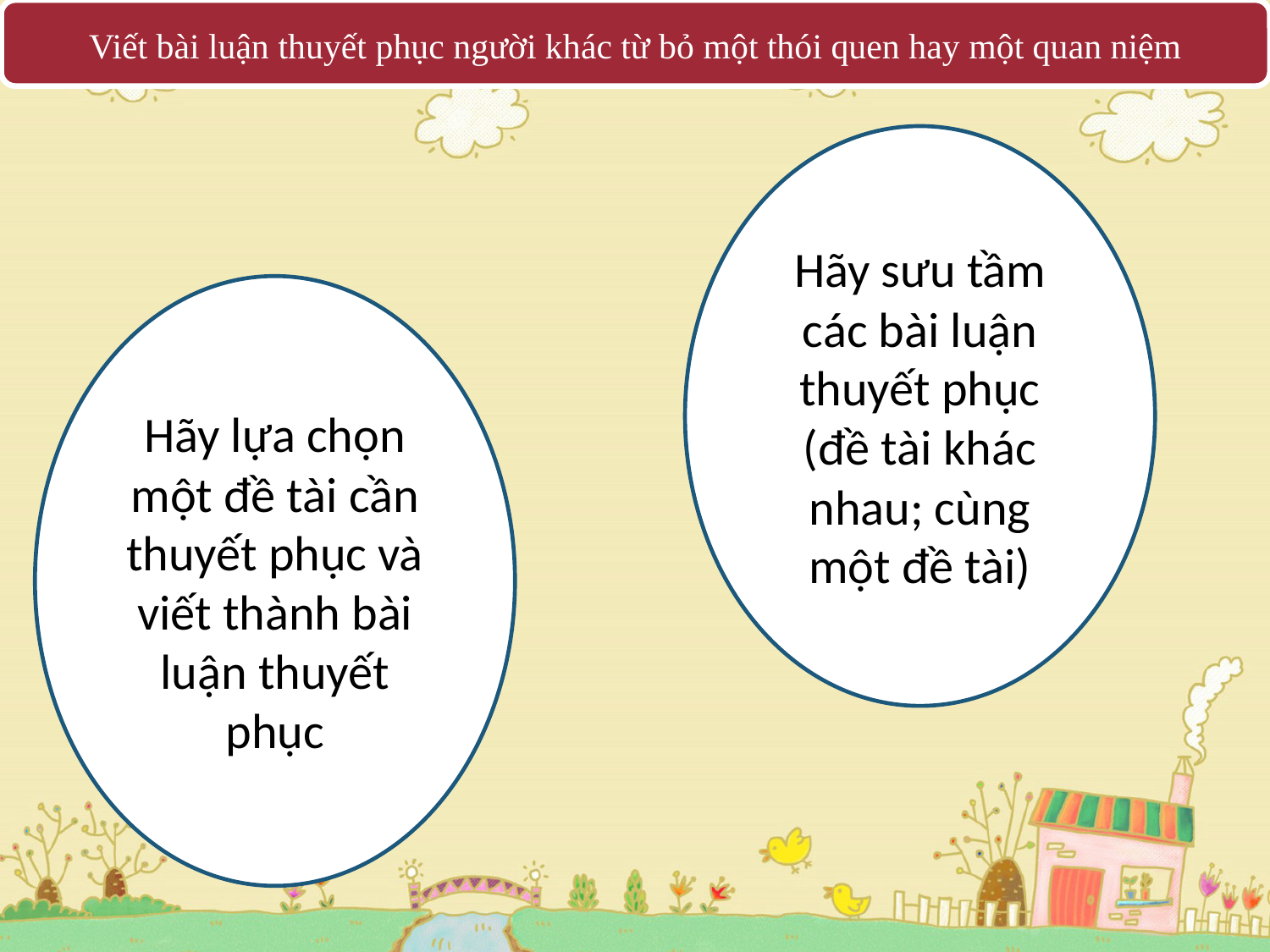

Viết bài luận thuyết phục người khác từ bỏ một thói quen hay một quan niệm
Hãy sưu tầm các bài luận thuyết phục (đề tài khác nhau; cùng một đề tài)
Hãy lựa chọn một đề tài cần thuyết phục và viết thành bài luận thuyết phục